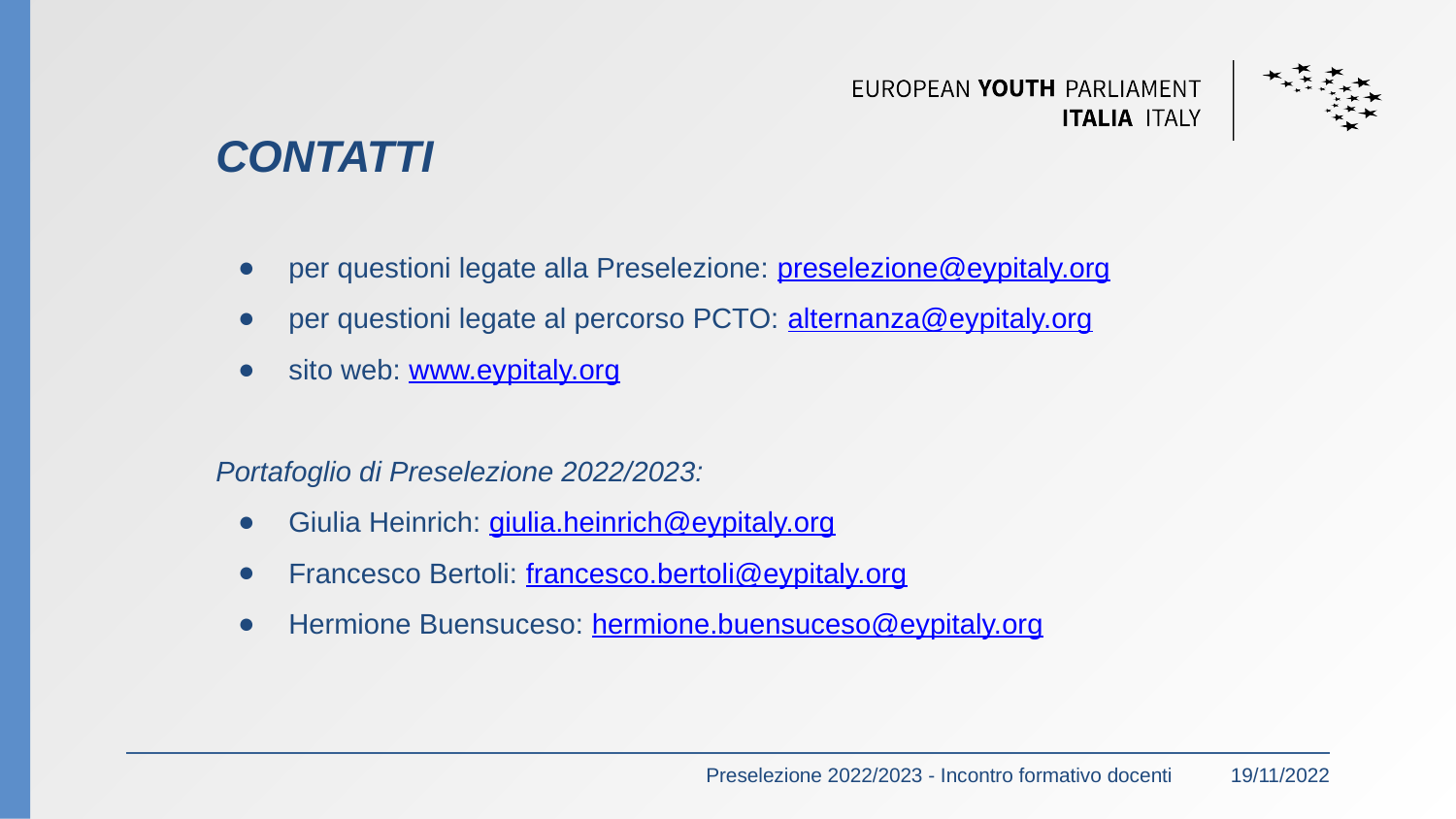

CONTATTI
per questioni legate alla Preselezione: preselezione@eypitaly.org
per questioni legate al percorso PCTO: alternanza@eypitaly.org
sito web: www.eypitaly.org

Portafoglio di Preselezione 2022/2023:
Giulia Heinrich: giulia.heinrich@eypitaly.org
Francesco Bertoli: francesco.bertoli@eypitaly.org
Hermione Buensuceso: hermione.buensuceso@eypitaly.org